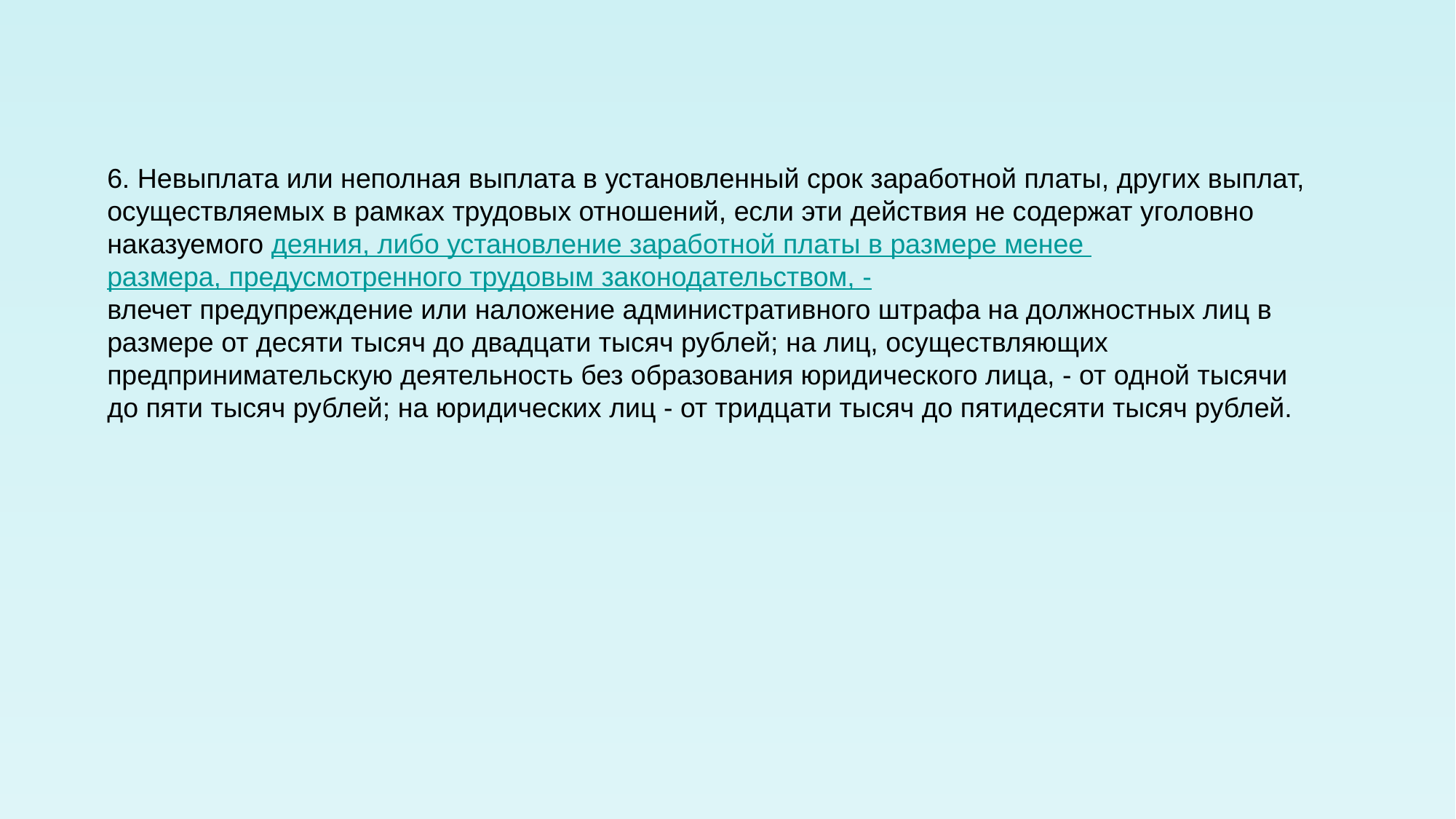

6. Невыплата или неполная выплата в установленный срок заработной платы, других выплат, осуществляемых в рамках трудовых отношений, если эти действия не содержат уголовно наказуемого деяния, либо установление заработной платы в размере менее размера, предусмотренного трудовым законодательством, -
влечет предупреждение или наложение административного штрафа на должностных лиц в размере от десяти тысяч до двадцати тысяч рублей; на лиц, осуществляющих предпринимательскую деятельность без образования юридического лица, - от одной тысячи до пяти тысяч рублей; на юридических лиц - от тридцати тысяч до пятидесяти тысяч рублей.